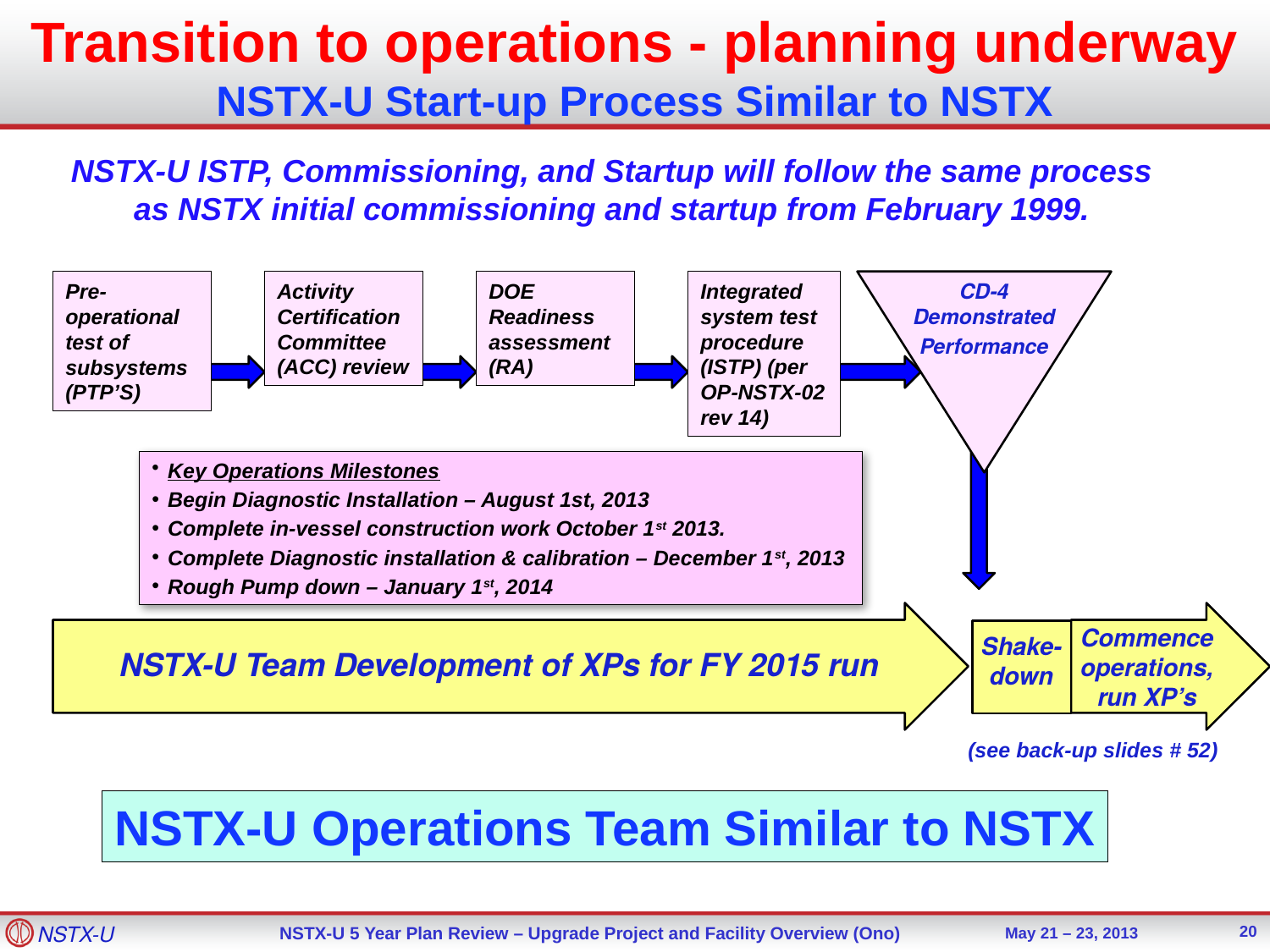

Transition to operations - planning underway
NSTX-U Start-up Process Similar to NSTX
NSTX-U ISTP, Commissioning, and Startup will follow the same process as NSTX initial commissioning and startup from February 1999.
Pre-operational test of subsystems (PTP’S)
Activity Certification Committee (ACC) review
DOE Readiness assessment (RA)
Integrated system test procedure (ISTP) (per OP-NSTX-02 rev 14)

CD-4 Demonstrated
Performance

Key Operations Milestones
Begin Diagnostic Installation – August 1st, 2013
Complete in-vessel construction work October 1st 2013.
Complete Diagnostic installation & calibration – December 1st, 2013
Rough Pump down – January 1st, 2014

NSTX-U Team Development of XPs for FY 2015 run
Commence operations, run XP’s

Shake-down
(see back-up slides # 52)
NSTX-U Operations Team Similar to NSTX
20